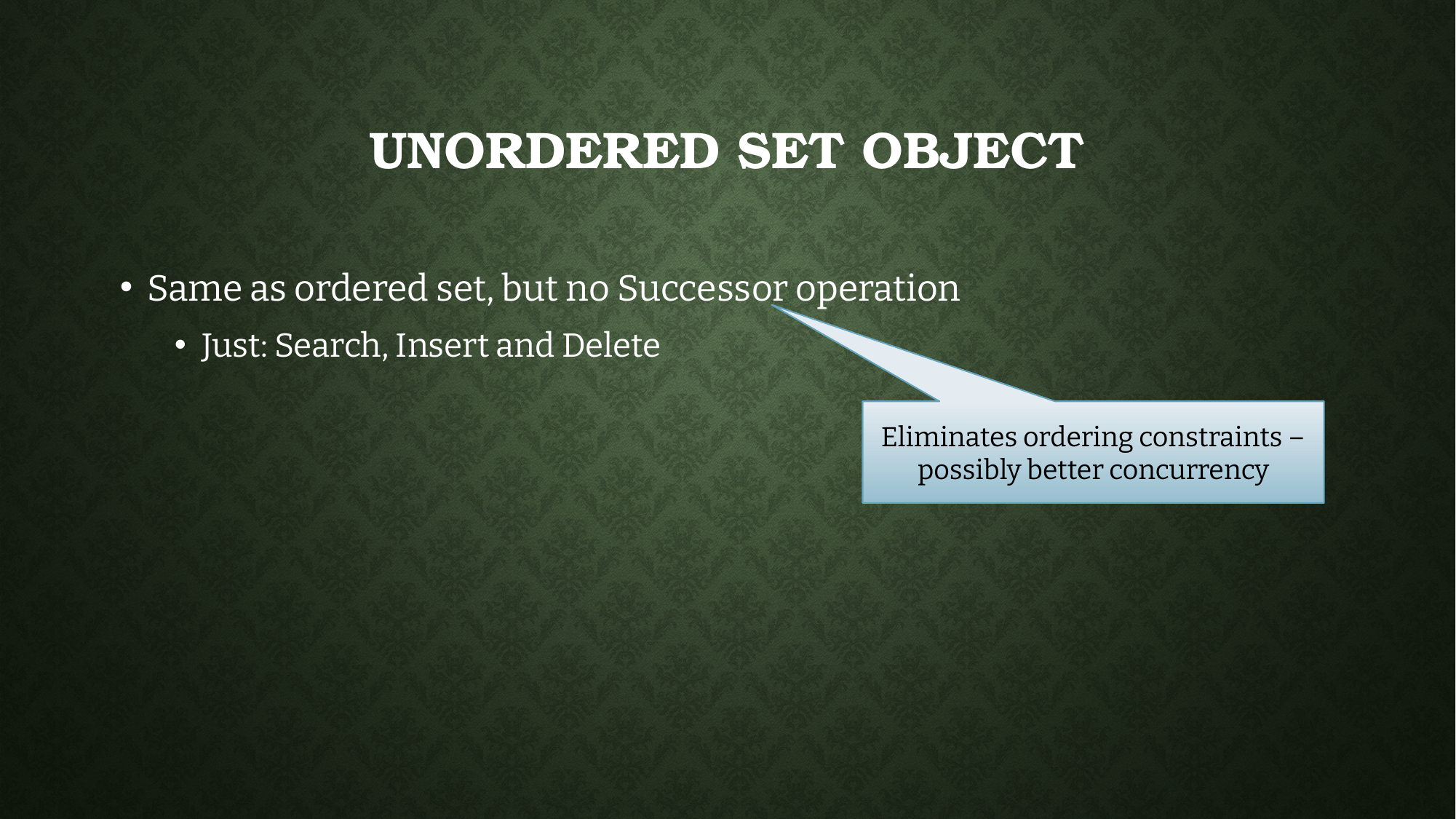

# Unordered set object
Same as ordered set, but no Successor operation
Just: Search, Insert and Delete
Eliminates ordering constraints – possibly better concurrency